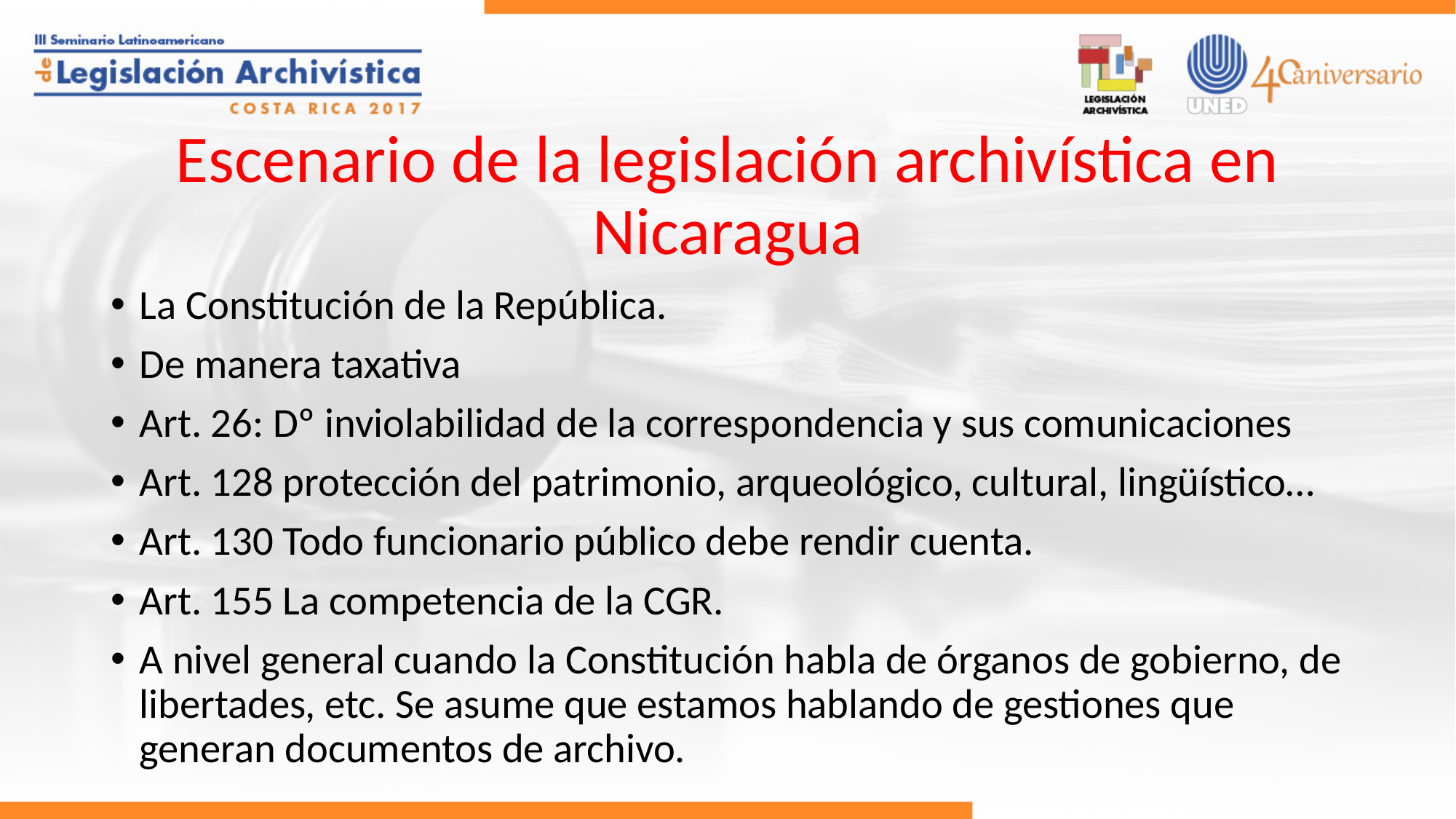

# Escenario de la legislación archivística en Nicaragua
La Constitución de la República.
De manera taxativa
Art. 26: Dº inviolabilidad de la correspondencia y sus comunicaciones
Art. 128 protección del patrimonio, arqueológico, cultural, lingüístico…
Art. 130 Todo funcionario público debe rendir cuenta.
Art. 155 La competencia de la CGR.
A nivel general cuando la Constitución habla de órganos de gobierno, de libertades, etc. Se asume que estamos hablando de gestiones que generan documentos de archivo.